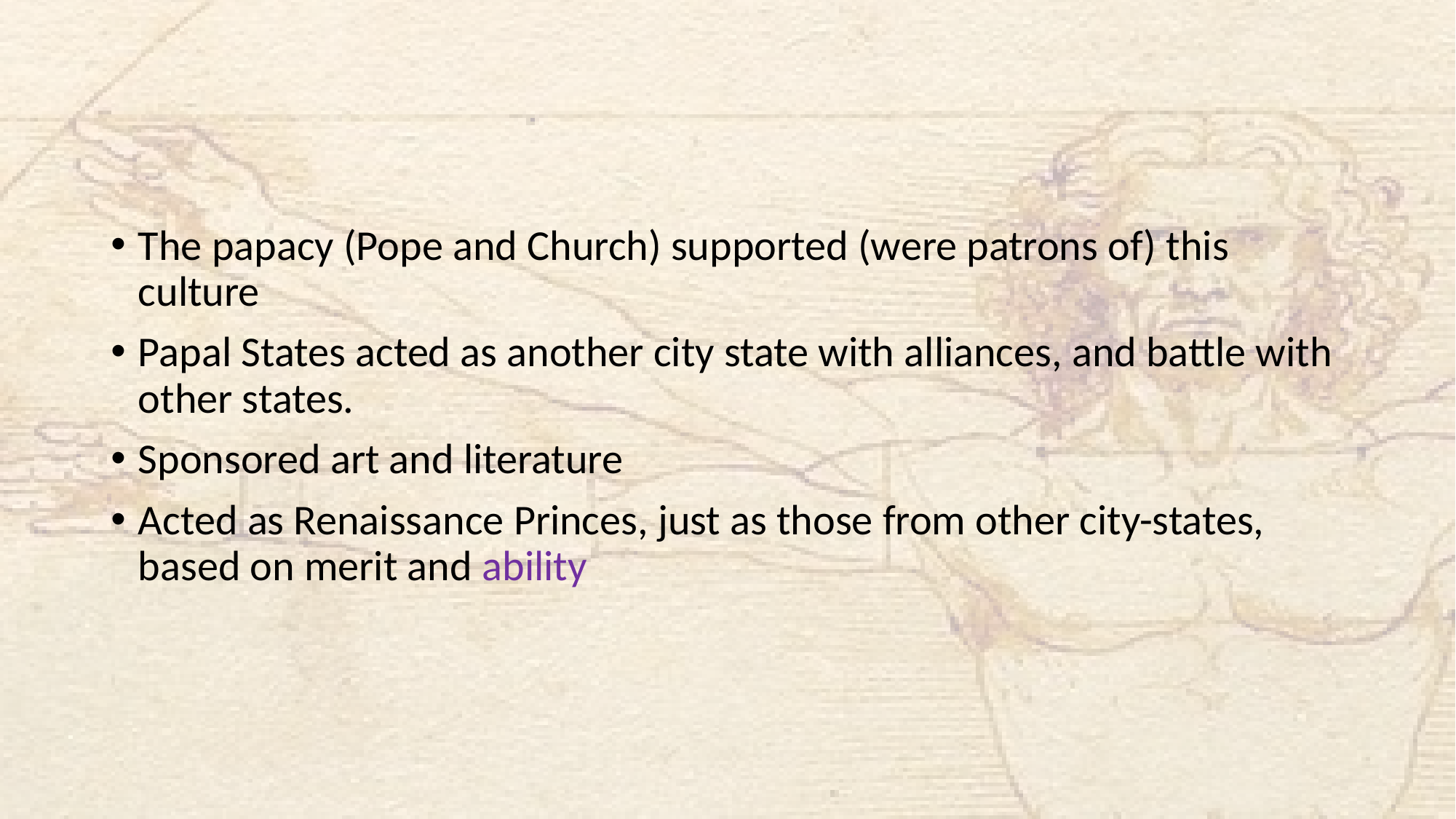

#
The papacy (Pope and Church) supported (were patrons of) this culture
Papal States acted as another city state with alliances, and battle with other states.
Sponsored art and literature
Acted as Renaissance Princes, just as those from other city-states, based on merit and ability